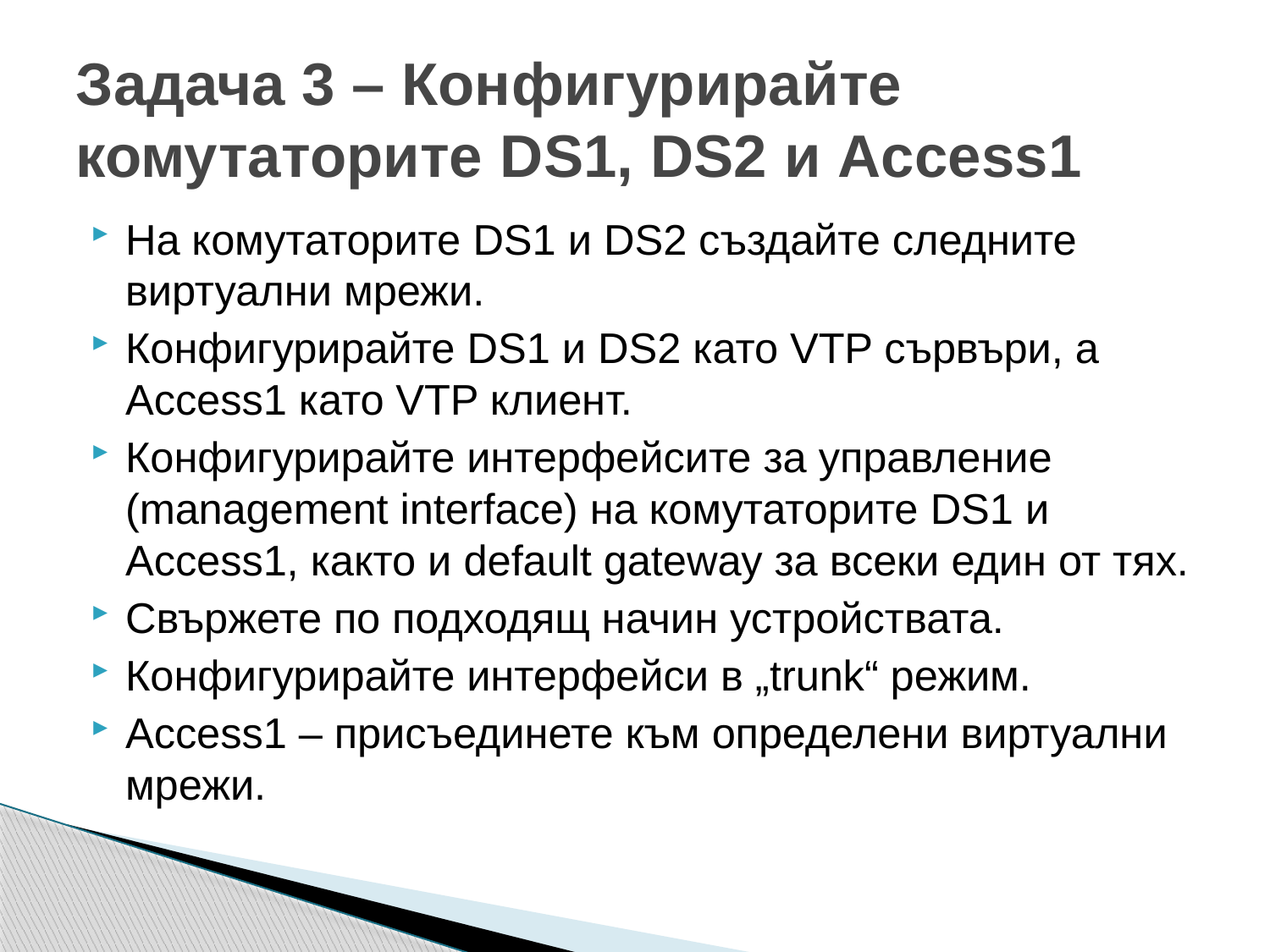

# Задача 3 – Конфигурирайте комутаторите DS1, DS2 и Access1
На комутаторите DS1 и DS2 създайте следните виртуални мрежи.
Конфигурирайте DS1 и DS2 като VTP сървъри, а Access1 като VTP клиент.
Конфигурирайте интерфейсите за управление (management interface) на комутаторите DS1 и Access1, както и default gateway за всеки един от тях.
Свържете по подходящ начин устройствата.
Конфигурирайте интерфейси в „trunk“ режим.
Access1 – присъединете към определени виртуални мрежи.